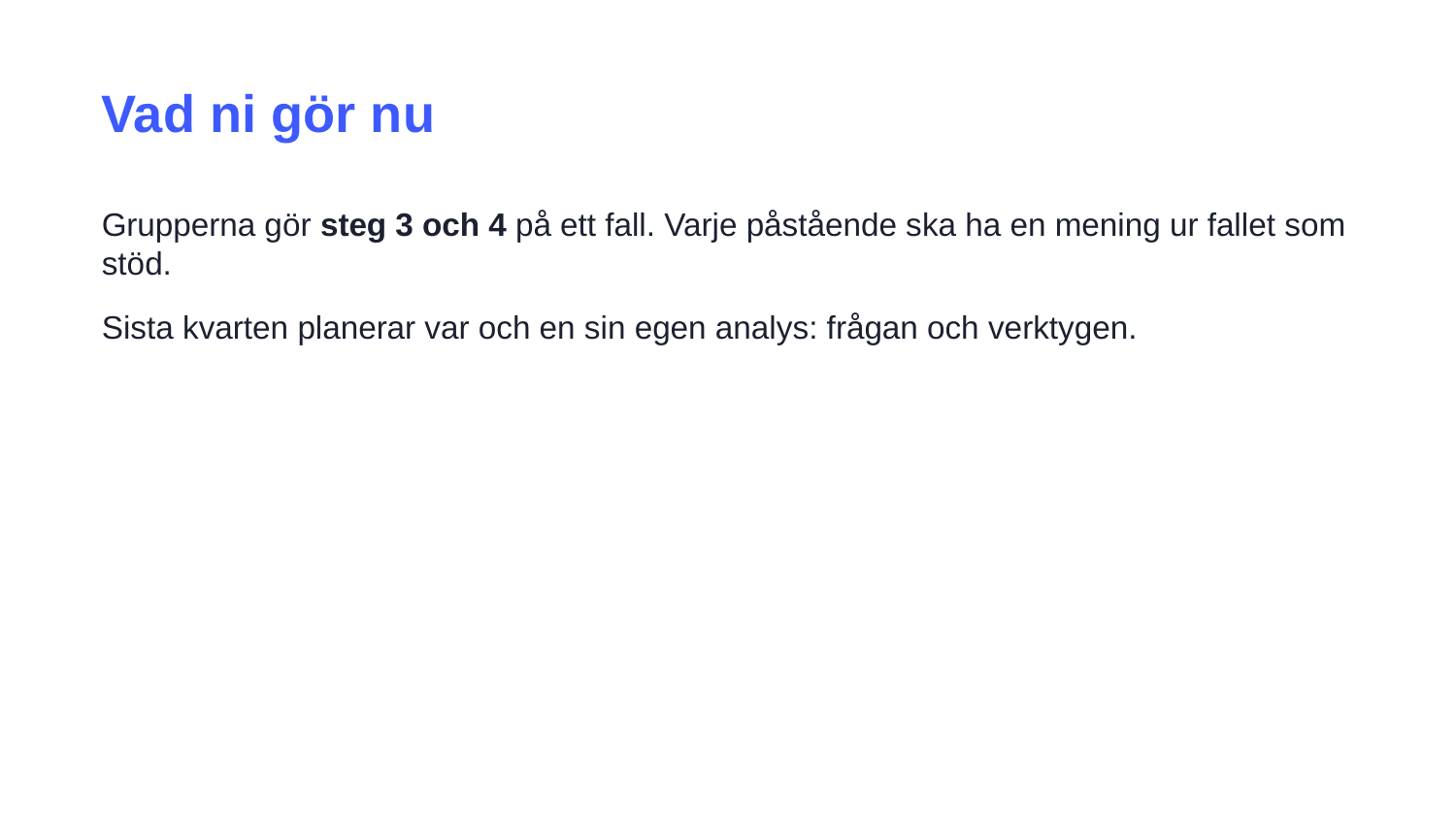

Vad ni gör nu
Grupperna gör steg 3 och 4 på ett fall. Varje påstående ska ha en mening ur fallet som stöd.
Sista kvarten planerar var och en sin egen analys: frågan och verktygen.